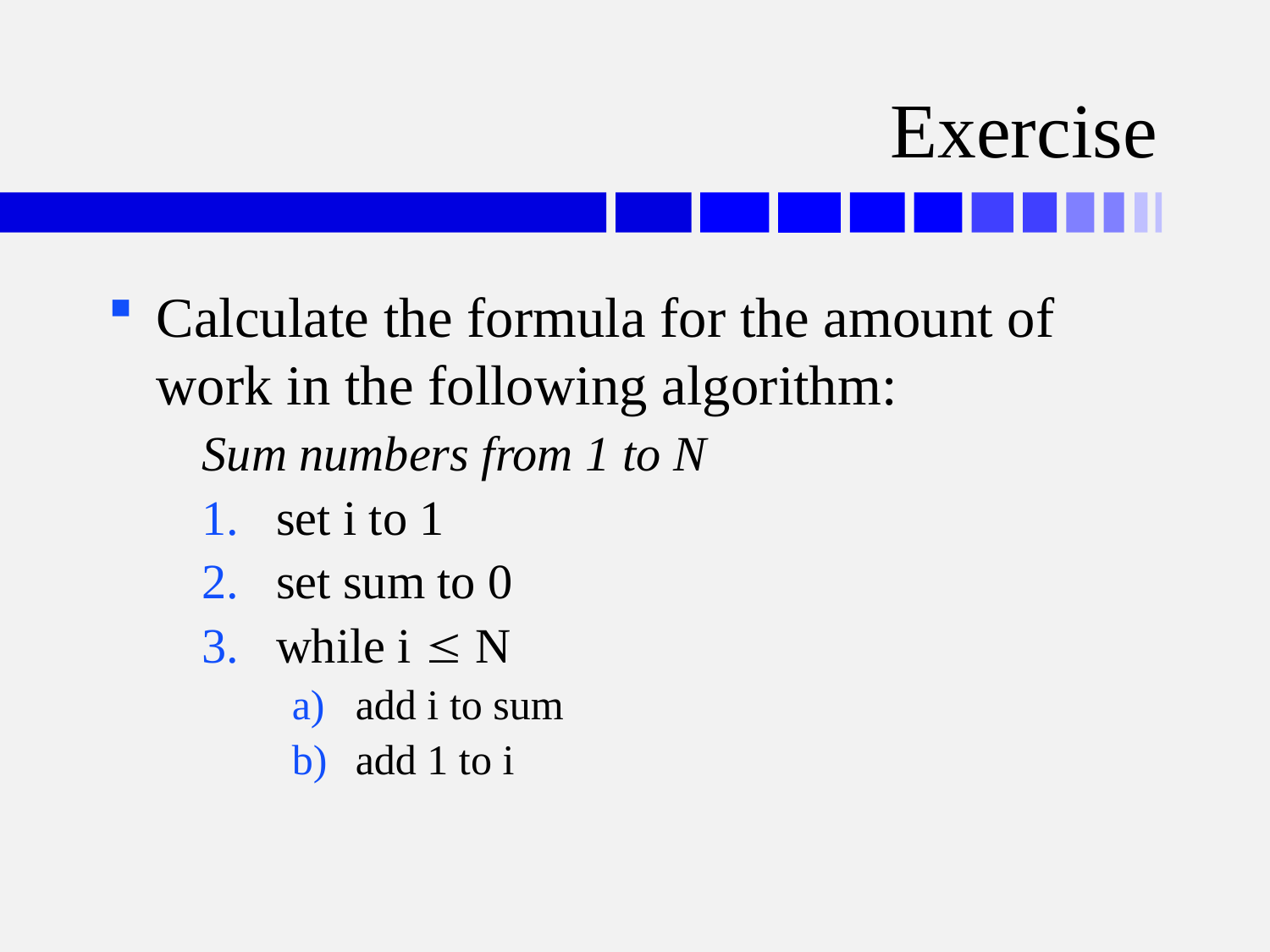

# Exercise
Calculate the formula for the amount of work in the following algorithm:
Sum numbers from 1 to N
set i to 1
set sum to 0
while i ≤ N
add i to sum
add 1 to i